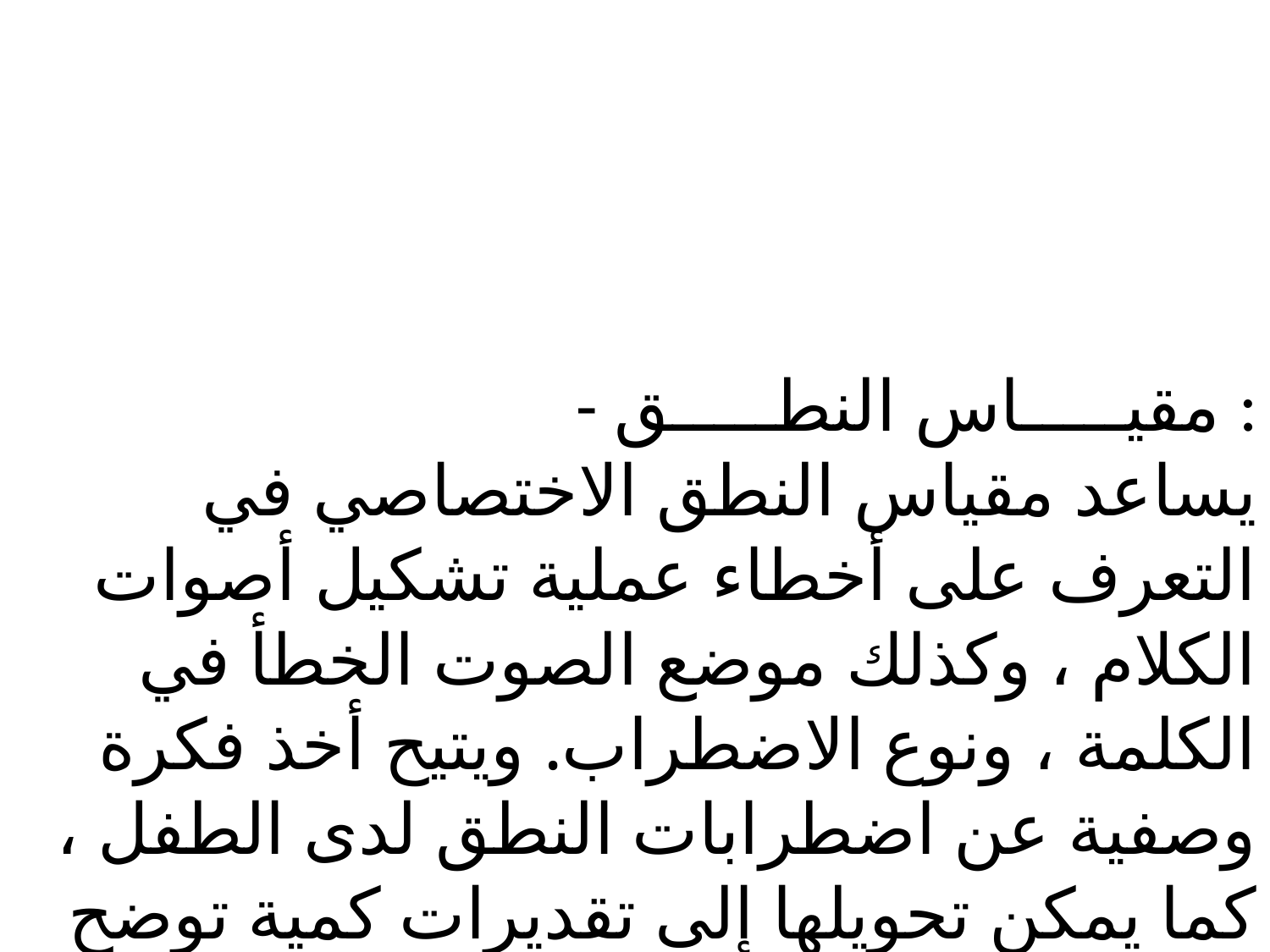

- مقيـــــاس النطـــــق :
يساعد مقياس النطق الاختصاصي في التعرف على أخطاء عملية تشكيل أصوات الكلام ، وكذلك موضع الصوت الخطأ في الكلمة ، ونوع الاضطراب. ويتيح أخذ فكرة وصفية عن اضطرابات النطق لدى الطفل ، كما يمكن تحويلها إلى تقديرات كمية توضح مقدار الاضطراب ومعدله.